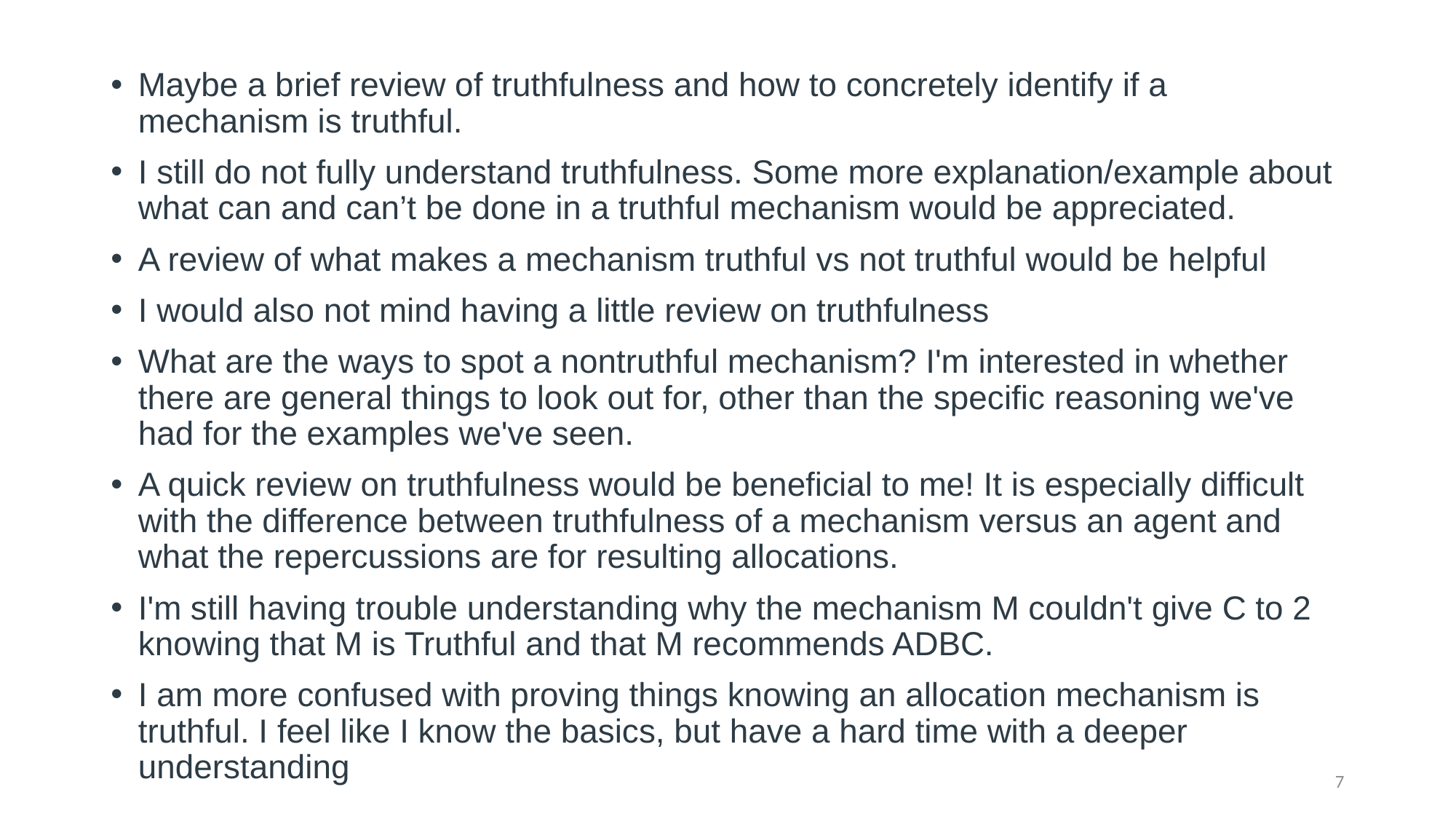

Maybe a brief review of truthfulness and how to concretely identify if a mechanism is truthful.
I still do not fully understand truthfulness. Some more explanation/example about what can and can’t be done in a truthful mechanism would be appreciated.
A review of what makes a mechanism truthful vs not truthful would be helpful
I would also not mind having a little review on truthfulness
What are the ways to spot a nontruthful mechanism? I'm interested in whether there are general things to look out for, other than the specific reasoning we've had for the examples we've seen.
A quick review on truthfulness would be beneficial to me! It is especially difficult with the difference between truthfulness of a mechanism versus an agent and what the repercussions are for resulting allocations.
I'm still having trouble understanding why the mechanism M couldn't give C to 2 knowing that M is Truthful and that M recommends ADBC.
I am more confused with proving things knowing an allocation mechanism is truthful. I feel like I know the basics, but have a hard time with a deeper understanding

7